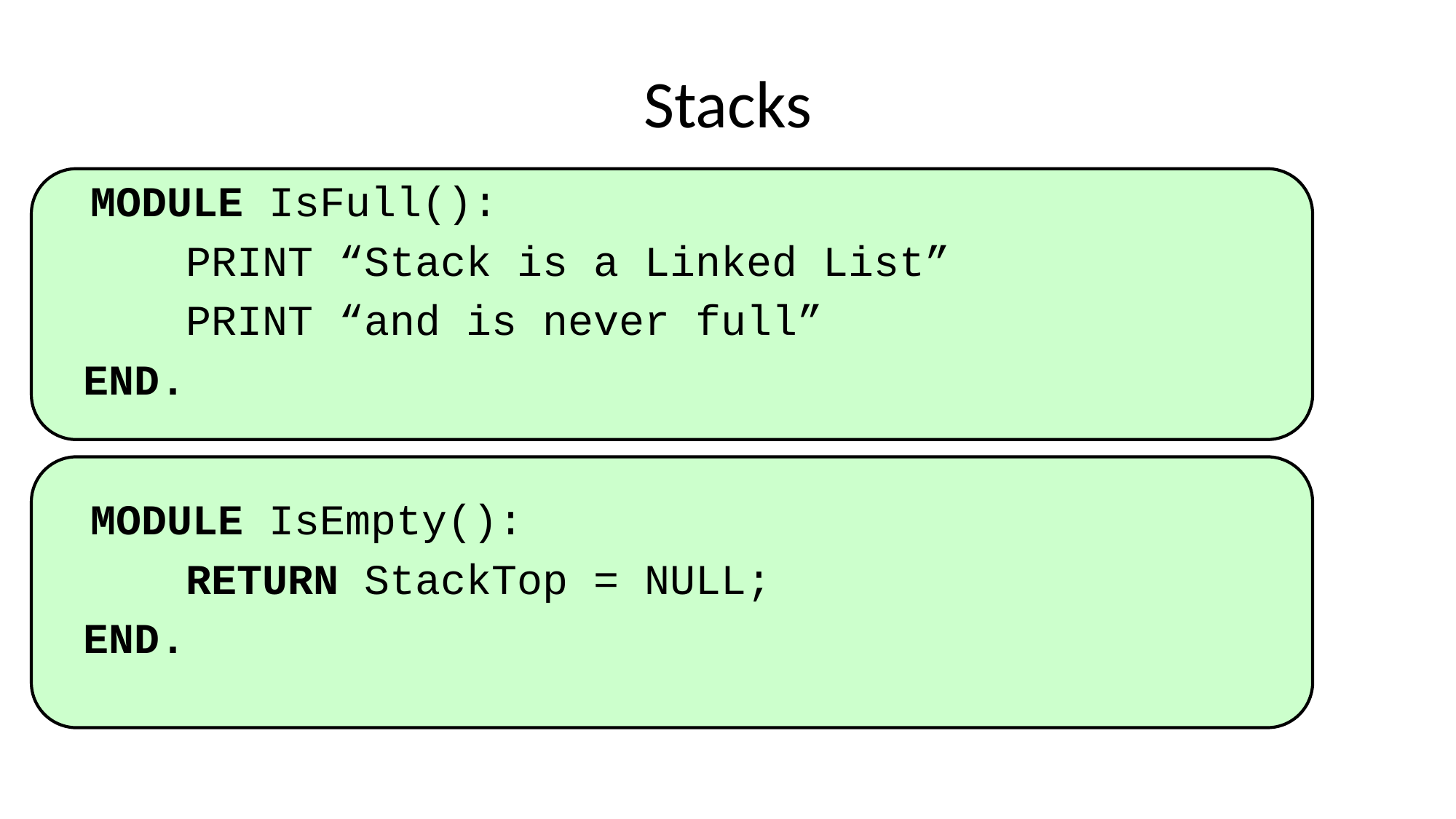

# Stacks

MODULE IsFull():
PRINT “Stack is a Linked List”
PRINT “and is never full”
END.

MODULE IsEmpty():
RETURN StackTop = NULL;
END.